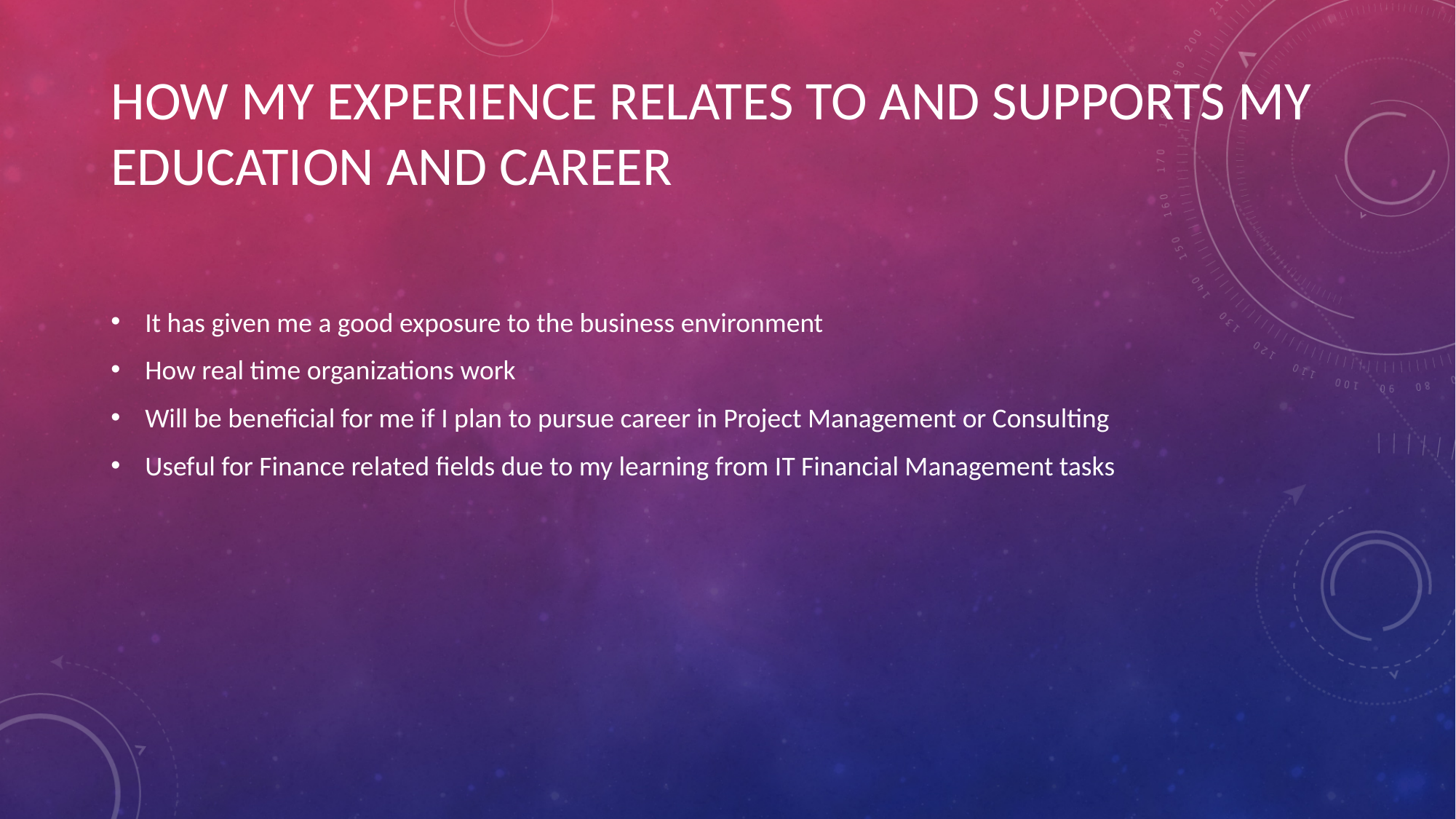

# How my experience relates to and supports my education and career
It has given me a good exposure to the business environment
How real time organizations work
Will be beneficial for me if I plan to pursue career in Project Management or Consulting
Useful for Finance related fields due to my learning from IT Financial Management tasks